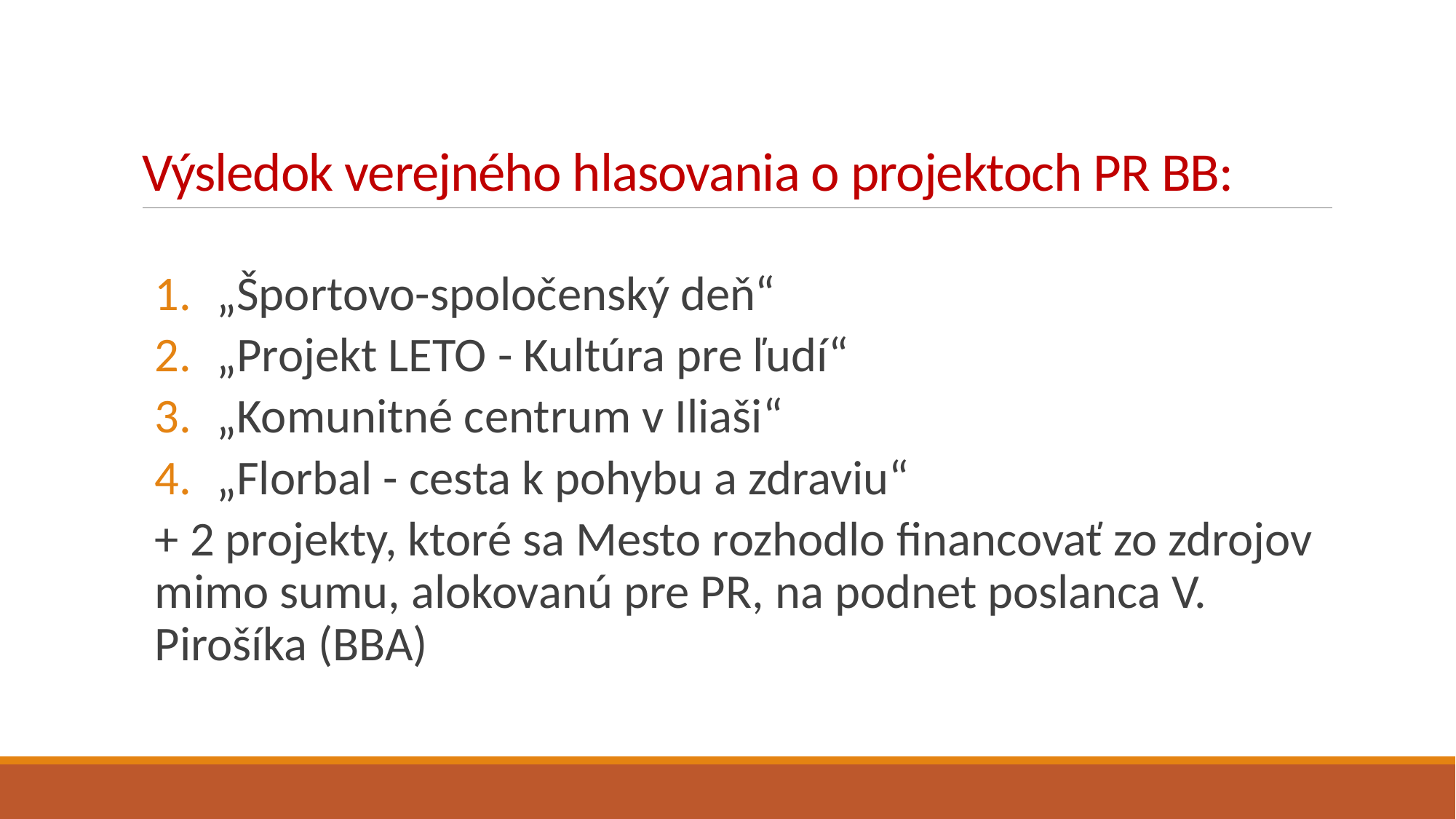

# Výsledok verejného hlasovania o projektoch PR BB:

„Športovo-spoločenský deň“
„Projekt LETO - Kultúra pre ľudí“
„Komunitné centrum v Iliaši“
„Florbal - cesta k pohybu a zdraviu“
+ 2 projekty, ktoré sa Mesto rozhodlo financovať zo zdrojov mimo sumu, alokovanú pre PR, na podnet poslanca V. Pirošíka (BBA)